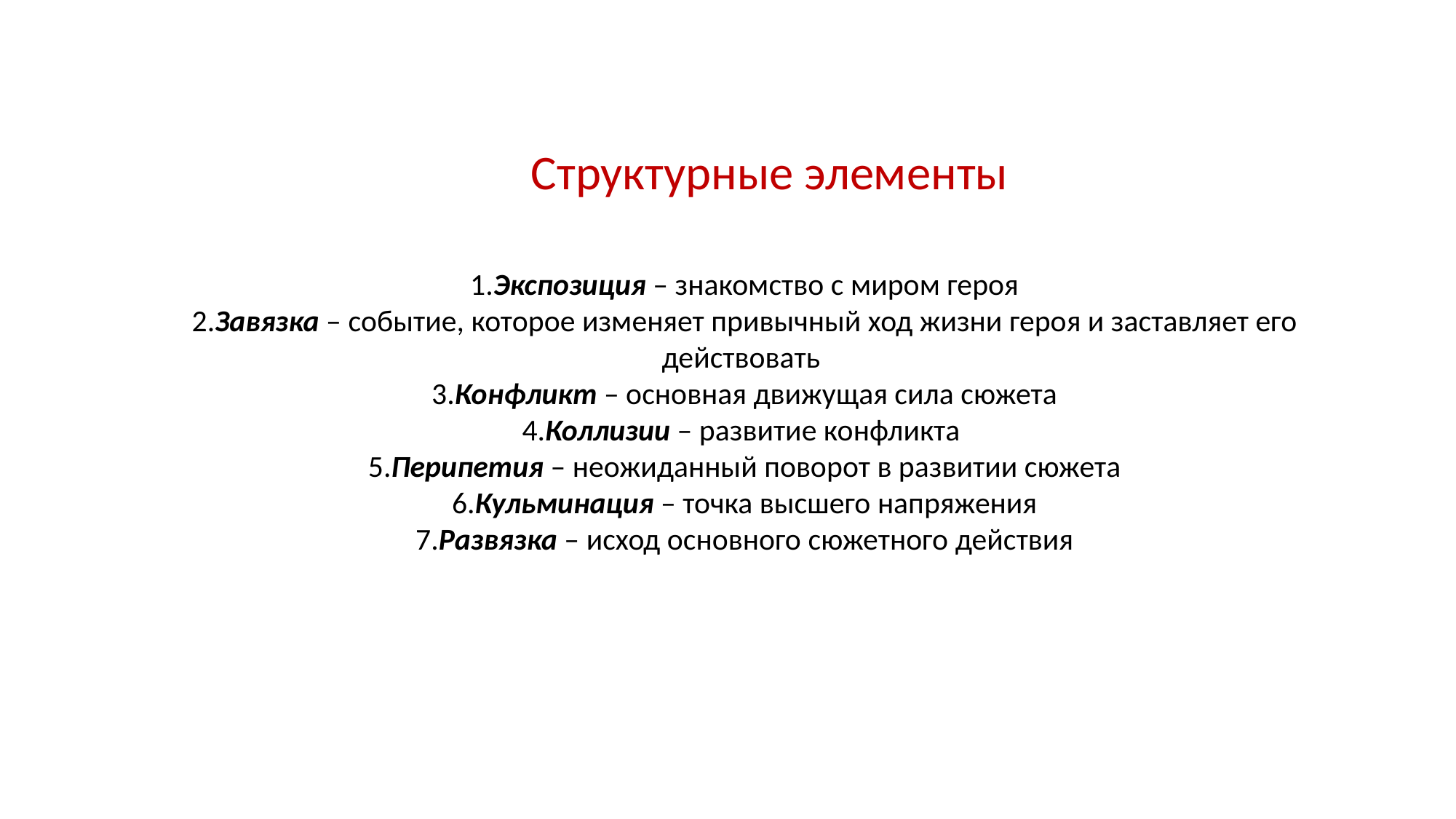

Структурные элементы
1.Экспозиция – знакомство с миром героя
2.Завязка – событие, которое изменяет привычный ход жизни героя и заставляет его действовать
3.Конфликт – основная движущая сила сюжета
4.Коллизии – развитие конфликта
5.Перипетия – неожиданный поворот в развитии сюжета
6.Кульминация – точка высшего напряжения
7.Развязка – исход основного сюжетного действия